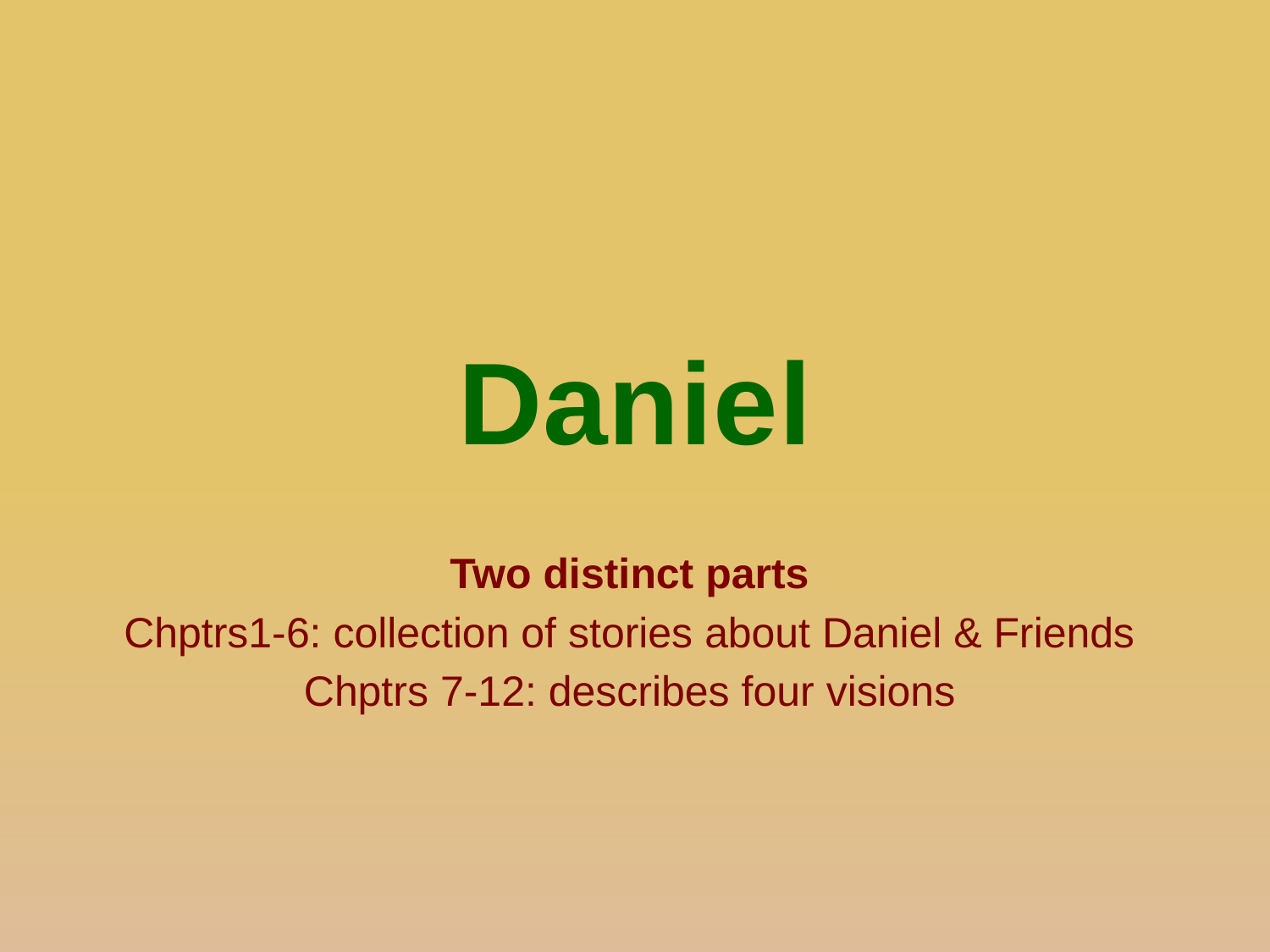

# Daniel
Two distinct parts
Chptrs1-6: collection of stories about Daniel & Friends
Chptrs 7-12: describes four visions